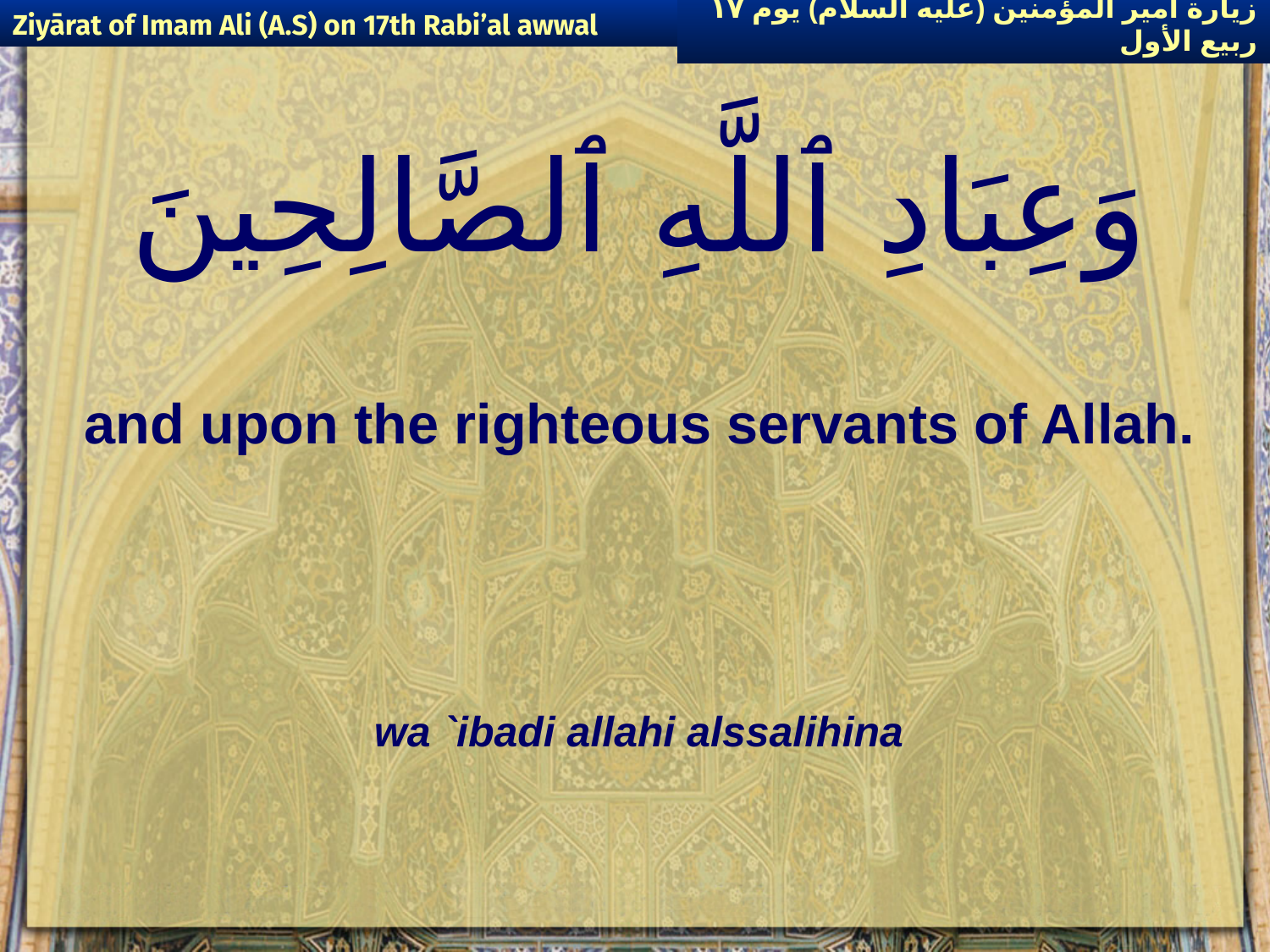

Ziyārat of Imam Ali (A.S) on 17th Rabi’al awwal
زيارة أمير المؤمنين (عليه السلام) يوم ١٧ ربيع الأول
# وَعِبَادِ ٱللَّهِ ٱلصَّالِحِينَ
and upon the righteous servants of Allah.
wa `ibadi allahi alssalihina